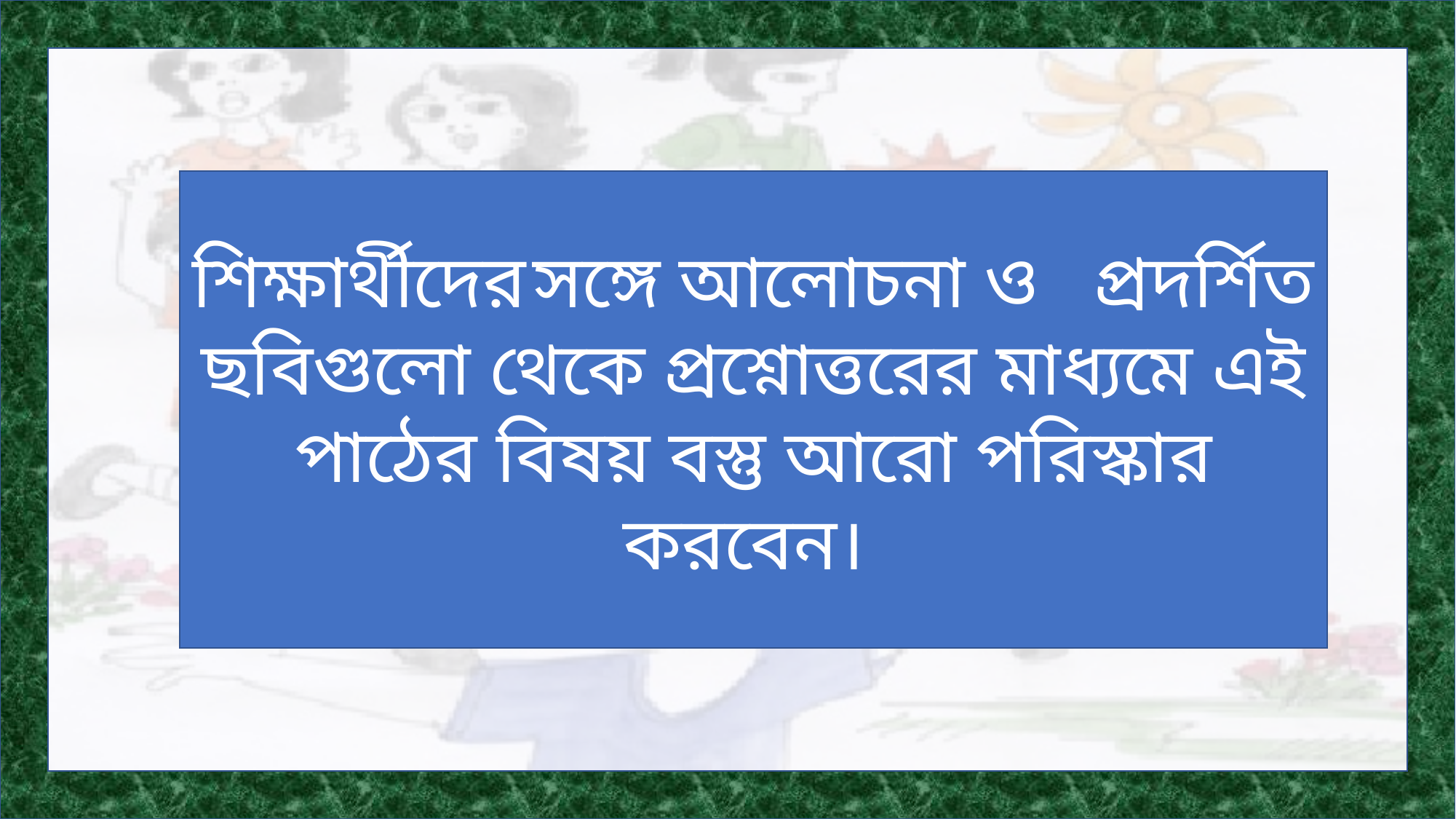

শিক্ষার্থীদের সঙ্গে আলোচনা ও   প্রদর্শিত ছবিগুলো থেকে প্রশ্নোত্তরের মাধ্যমে এই পাঠের বিষয় বস্তু আরো পরিস্কার করবেন।